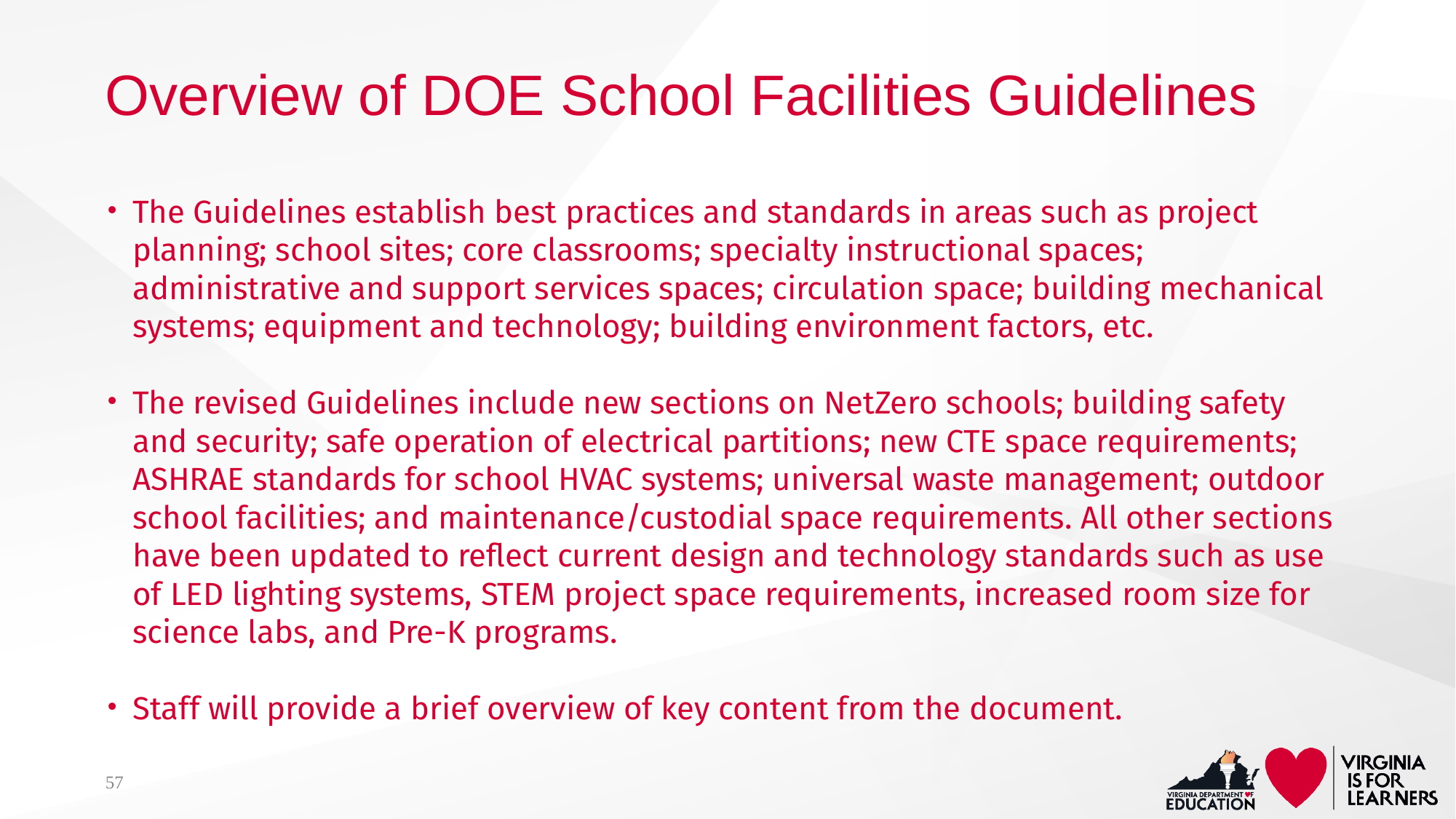

# Overview of DOE School Facilities Guidelines
The Guidelines establish best practices and standards in areas such as project planning; school sites; core classrooms; specialty instructional spaces; administrative and support services spaces; circulation space; building mechanical systems; equipment and technology; building environment factors, etc.

The revised Guidelines include new sections on NetZero schools; building safety and security; safe operation of electrical partitions; new CTE space requirements; ASHRAE standards for school HVAC systems; universal waste management; outdoor school facilities; and maintenance/custodial space requirements. All other sections have been updated to reflect current design and technology standards such as use of LED lighting systems, STEM project space requirements, increased room size for science labs, and Pre-K programs.

Staff will provide a brief overview of key content from the document.
57